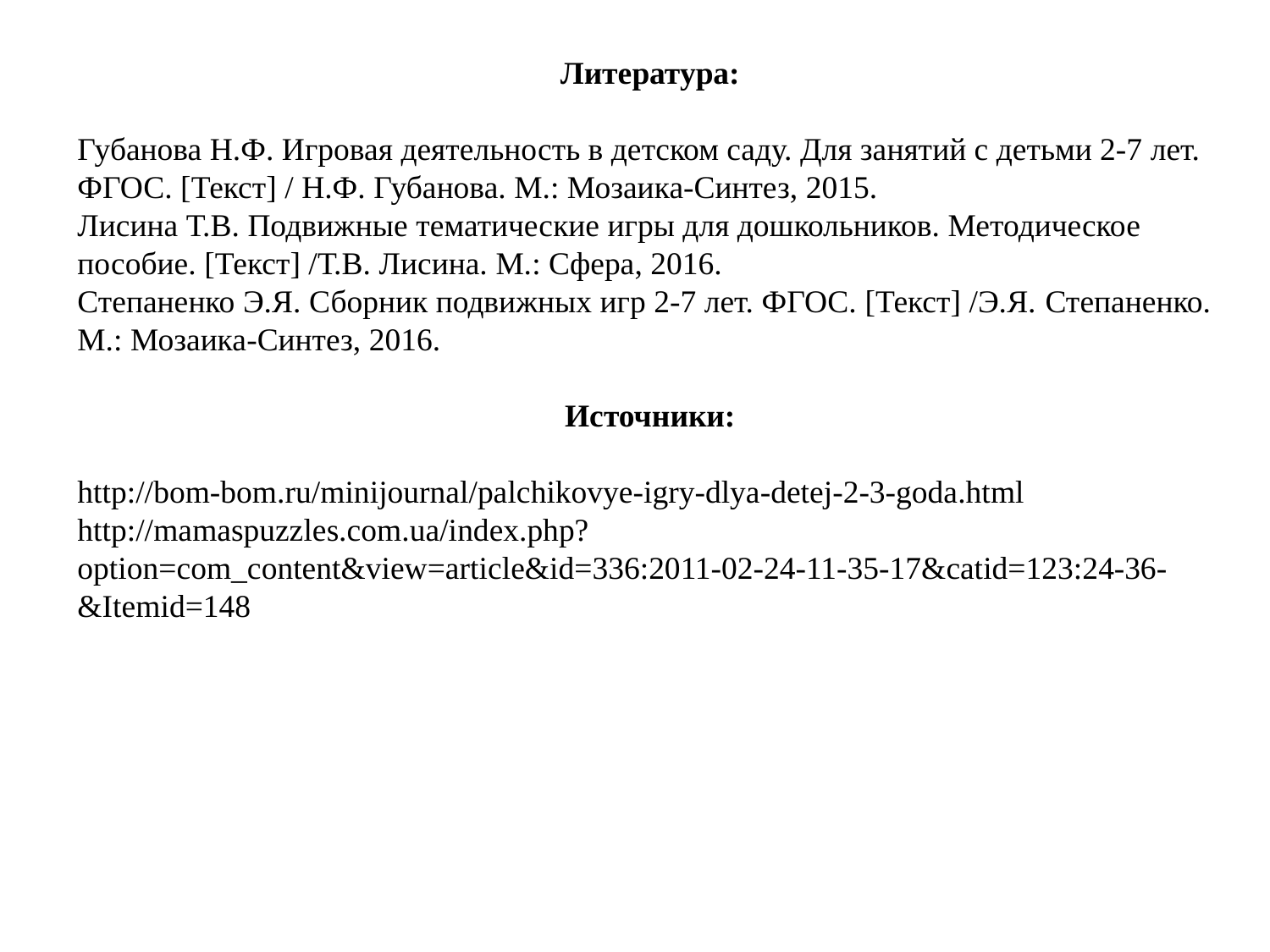

Литература:

Губанова Н.Ф. Игровая деятельность в детском саду. Для занятий с детьми 2-7 лет. ФГОС. [Текст] / Н.Ф. Губанова. М.: Мозаика-Синтез, 2015.
Лисина Т.В. Подвижные тематические игры для дошкольников. Методическое пособие. [Текст] /Т.В. Лисина. М.: Сфера, 2016.
Степаненко Э.Я. Сборник подвижных игр 2-7 лет. ФГОС. [Текст] /Э.Я. Степаненко. М.: Мозаика-Синтез, 2016.

Источники:

http://bom-bom.ru/minijournal/palchikovye-igry-dlya-detej-2-3-goda.html
http://mamaspuzzles.com.ua/index.php?option=com_content&view=article&id=336:2011-02-24-11-35-17&catid=123:24-36-&Itemid=148